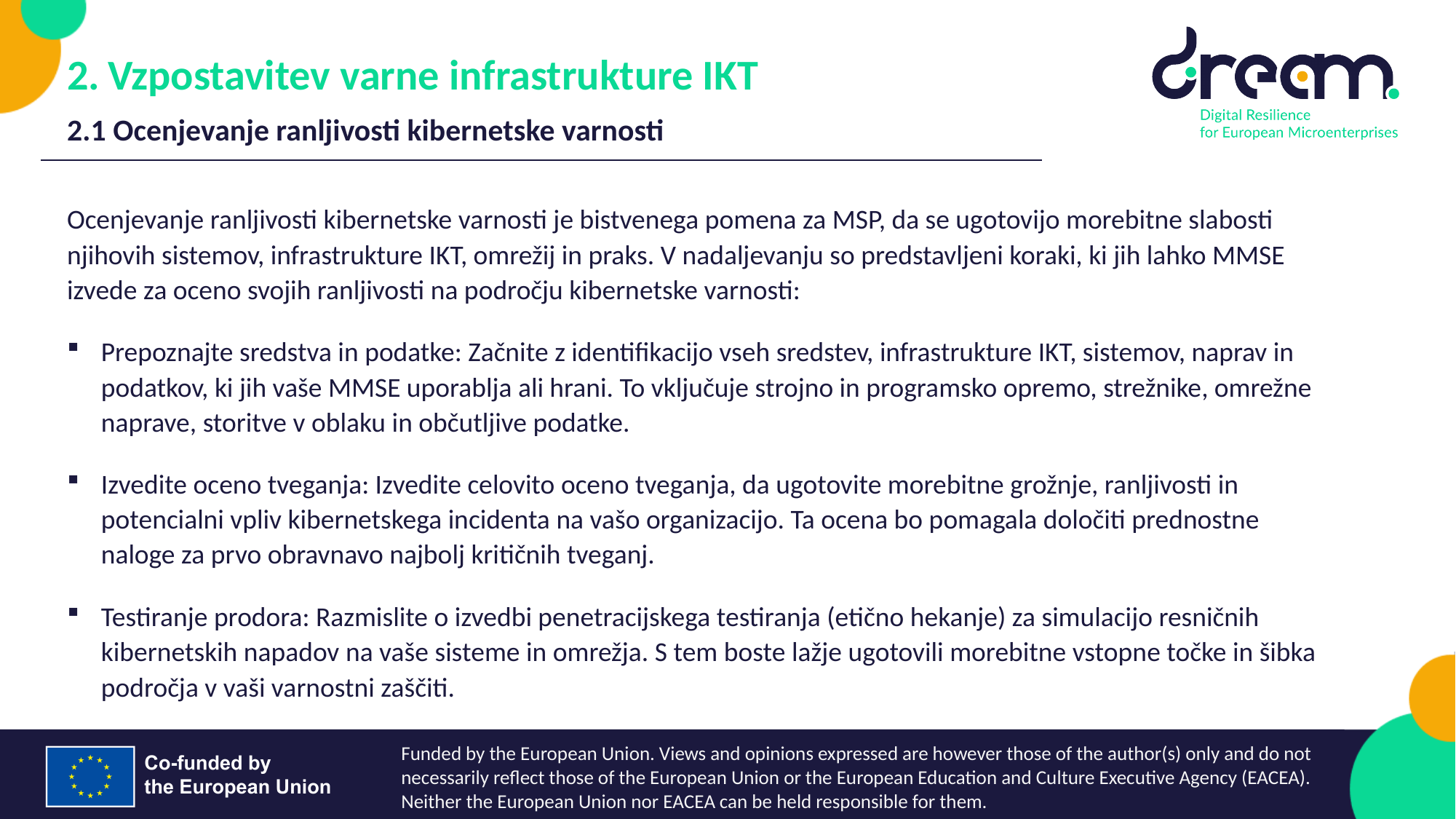

Vzpostavitev varne infrastrukture IKT
2.1 Ocenjevanje ranljivosti kibernetske varnosti
Ocenjevanje ranljivosti kibernetske varnosti je bistvenega pomena za MSP, da se ugotovijo morebitne slabosti njihovih sistemov, infrastrukture IKT, omrežij in praks. V nadaljevanju so predstavljeni koraki, ki jih lahko MMSE izvede za oceno svojih ranljivosti na področju kibernetske varnosti:
Prepoznajte sredstva in podatke: Začnite z identifikacijo vseh sredstev, infrastrukture IKT, sistemov, naprav in podatkov, ki jih vaše MMSE uporablja ali hrani. To vključuje strojno in programsko opremo, strežnike, omrežne naprave, storitve v oblaku in občutljive podatke.
Izvedite oceno tveganja: Izvedite celovito oceno tveganja, da ugotovite morebitne grožnje, ranljivosti in potencialni vpliv kibernetskega incidenta na vašo organizacijo. Ta ocena bo pomagala določiti prednostne naloge za prvo obravnavo najbolj kritičnih tveganj.
Testiranje prodora: Razmislite o izvedbi penetracijskega testiranja (etično hekanje) za simulacijo resničnih kibernetskih napadov na vaše sisteme in omrežja. S tem boste lažje ugotovili morebitne vstopne točke in šibka področja v vaši varnostni zaščiti.